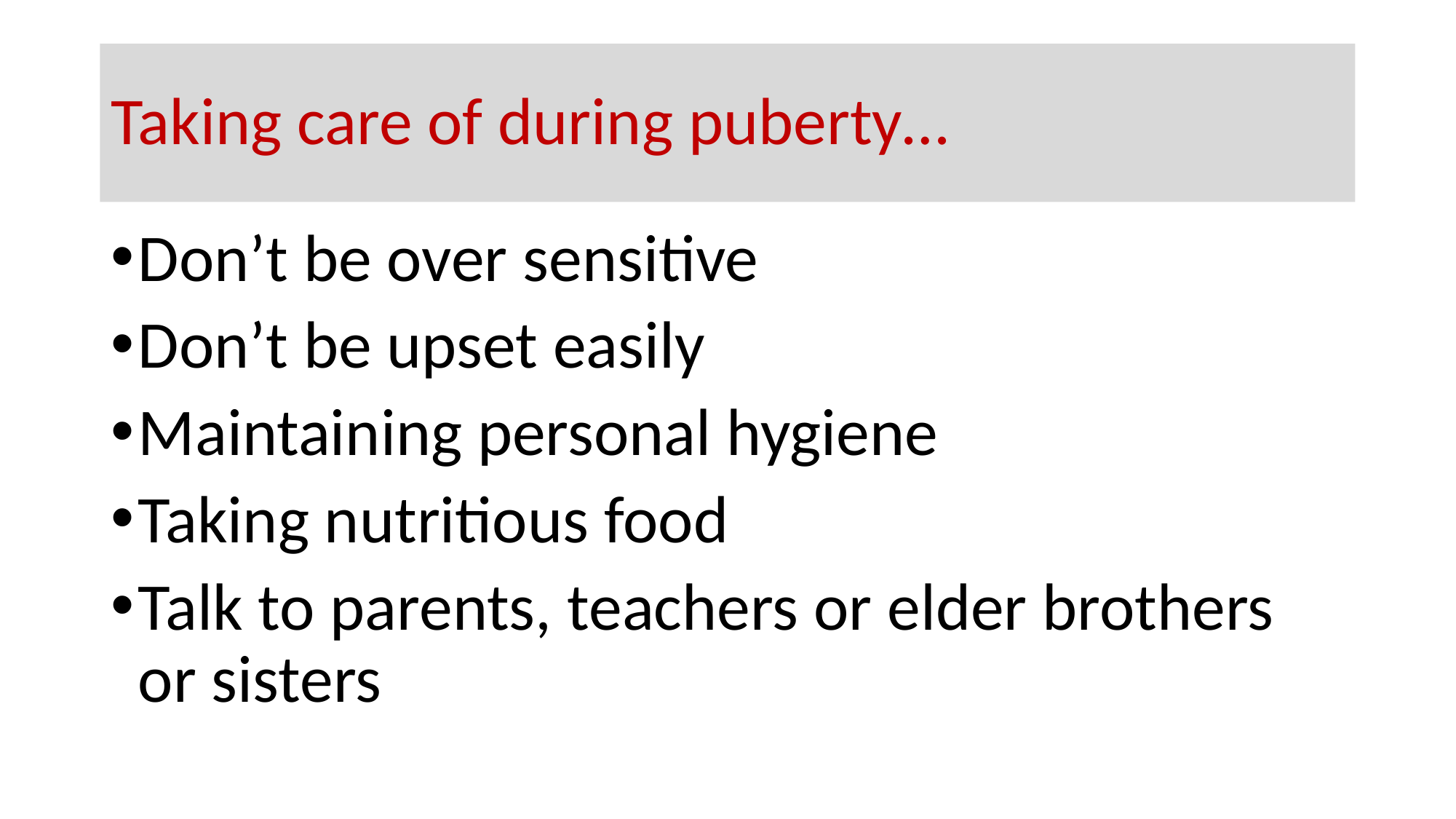

# Taking care of during puberty…
Don’t be over sensitive
Don’t be upset easily
Maintaining personal hygiene
Taking nutritious food
Talk to parents, teachers or elder brothers or sisters